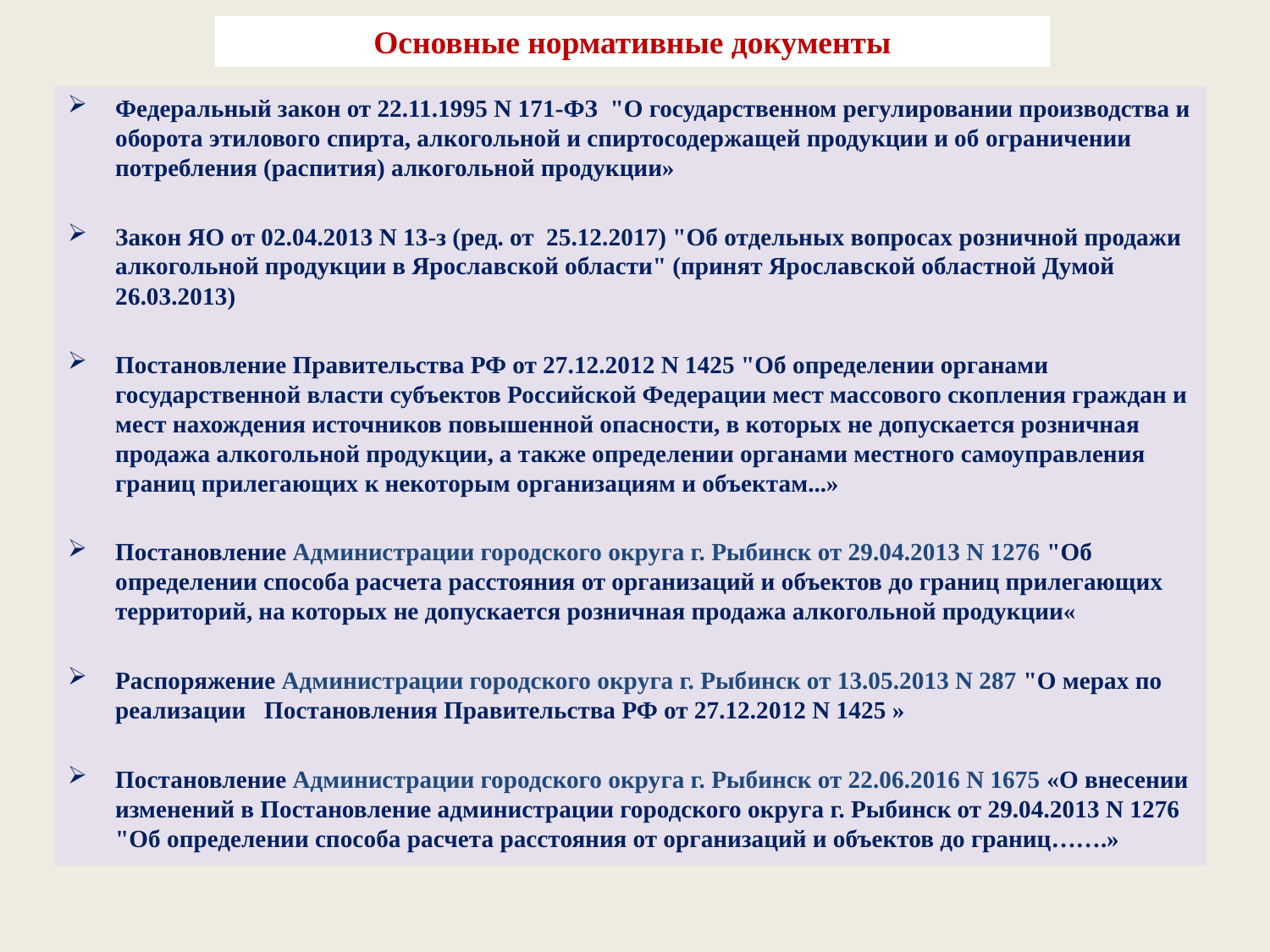

Основные нормативные документы
Федеральный закон от 22.11.1995 N 171-ФЗ  "О государственном регулировании производства и оборота этилового спирта, алкогольной и спиртосодержащей продукции и об ограничении потребления (распития) алкогольной продукции»

Закон ЯО от 02.04.2013 N 13-з (ред. от  25.12.2017) "Об отдельных вопросах розничной продажи алкогольной продукции в Ярославской области" (принят Ярославской областной Думой 26.03.2013)

Постановление Правительства РФ от 27.12.2012 N 1425 "Об определении органами государственной власти субъектов Российской Федерации мест массового скопления граждан и мест нахождения источников повышенной опасности, в которых не допускается розничная продажа алкогольной продукции, а также определении органами местного самоуправления границ прилегающих к некоторым организациям и объектам...»

Постановление Администрации городского округа г. Рыбинск от 29.04.2013 N 1276 "Об определении способа расчета расстояния от организаций и объектов до границ прилегающих территорий, на которых не допускается розничная продажа алкогольной продукции«

Распоряжение Администрации городского округа г. Рыбинск от 13.05.2013 N 287 "О мерах по реализации   Постановления Правительства РФ от 27.12.2012 N 1425 »

Постановление Администрации городского округа г. Рыбинск от 22.06.2016 N 1675 «О внесении изменений в Постановление администрации городского округа г. Рыбинск от 29.04.2013 N 1276 "Об определении способа расчета расстояния от организаций и объектов до границ…….»